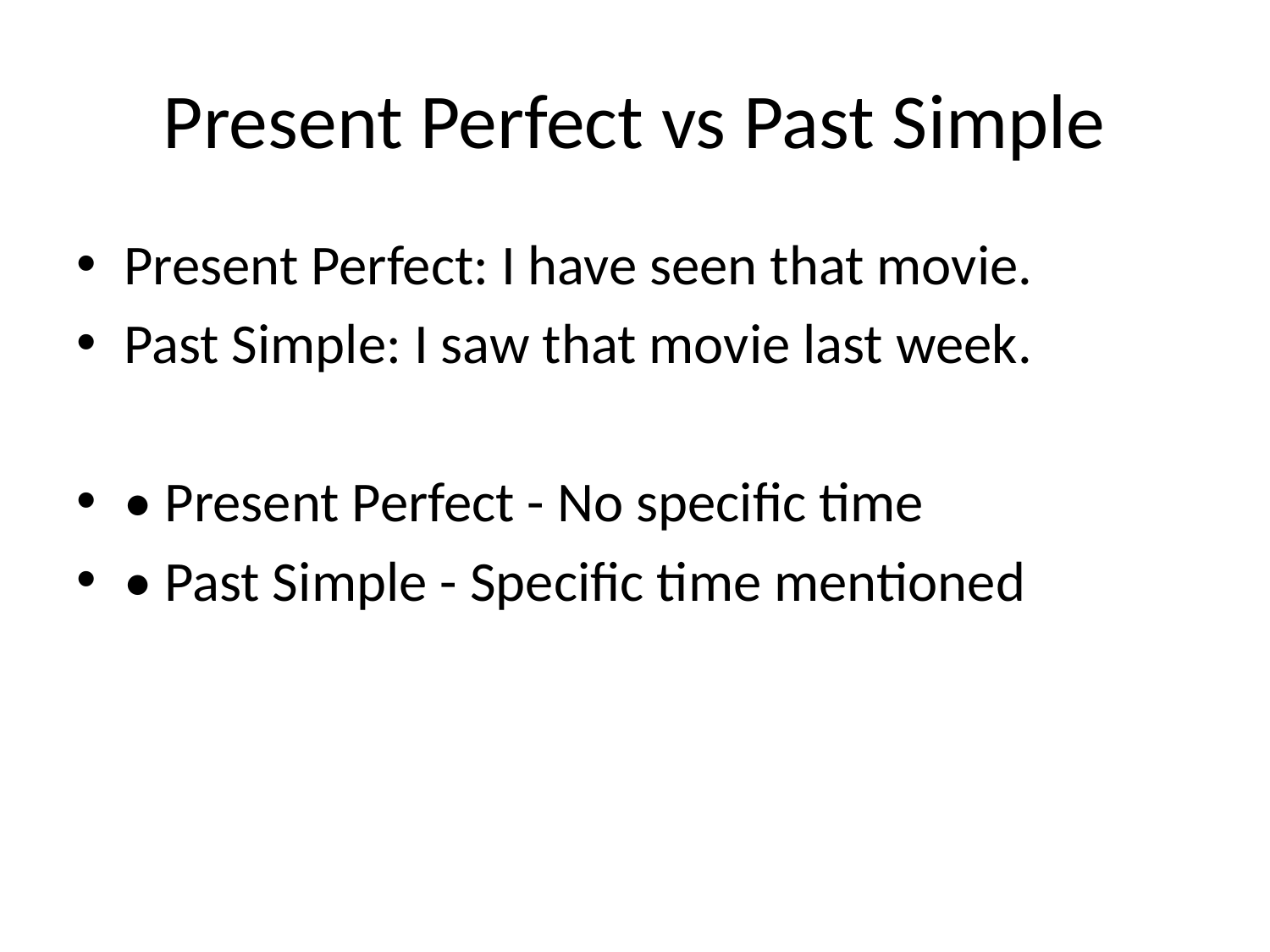

# Present Perfect vs Past Simple
Present Perfect: I have seen that movie.
Past Simple: I saw that movie last week.

• Present Perfect - No specific time
• Past Simple - Specific time mentioned